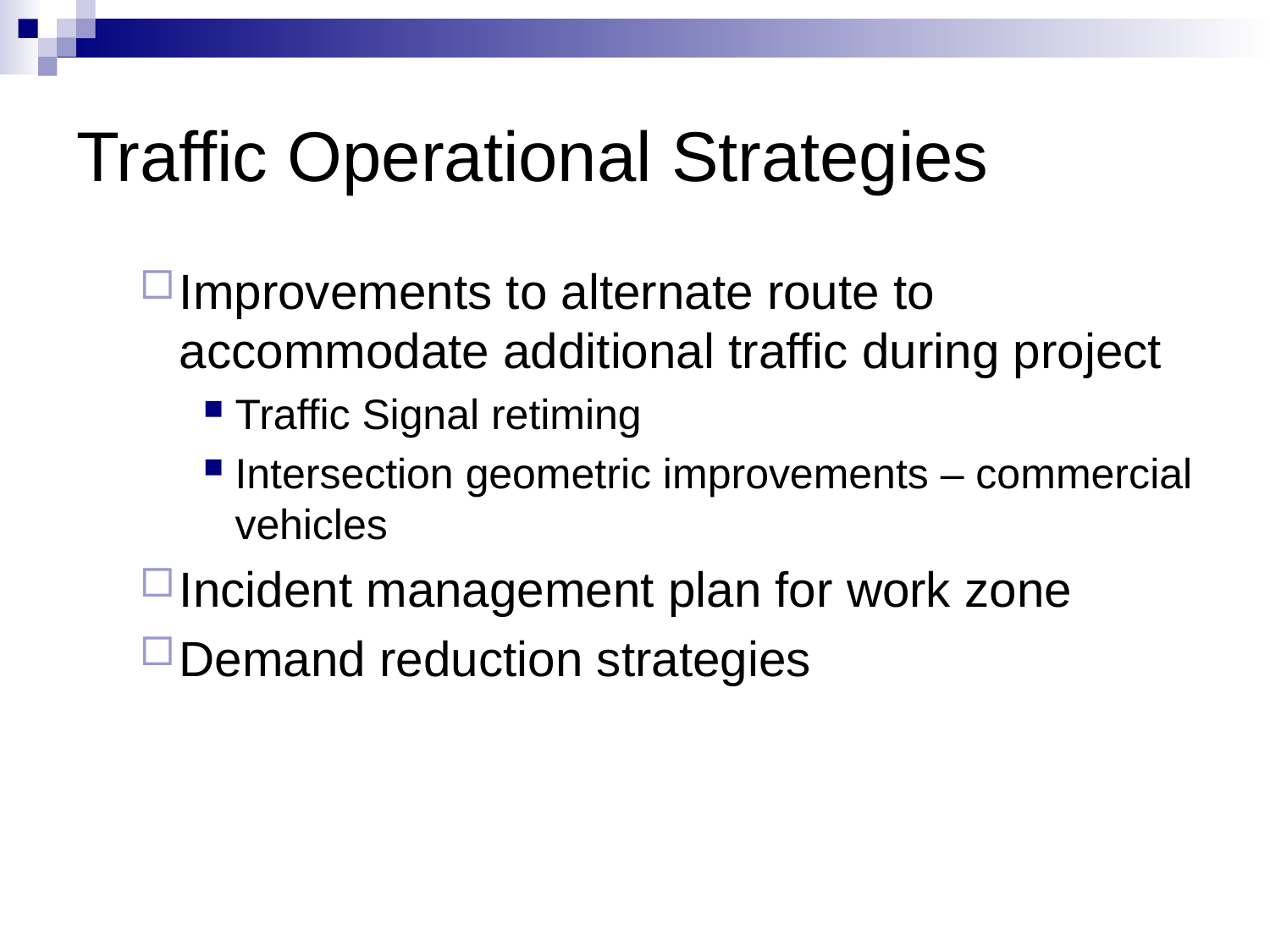

# Traffic Operational Strategies
Improvements to alternate route to accommodate additional traffic during project
Traffic Signal retiming
Intersection geometric improvements – commercial vehicles
Incident management plan for work zone
Demand reduction strategies